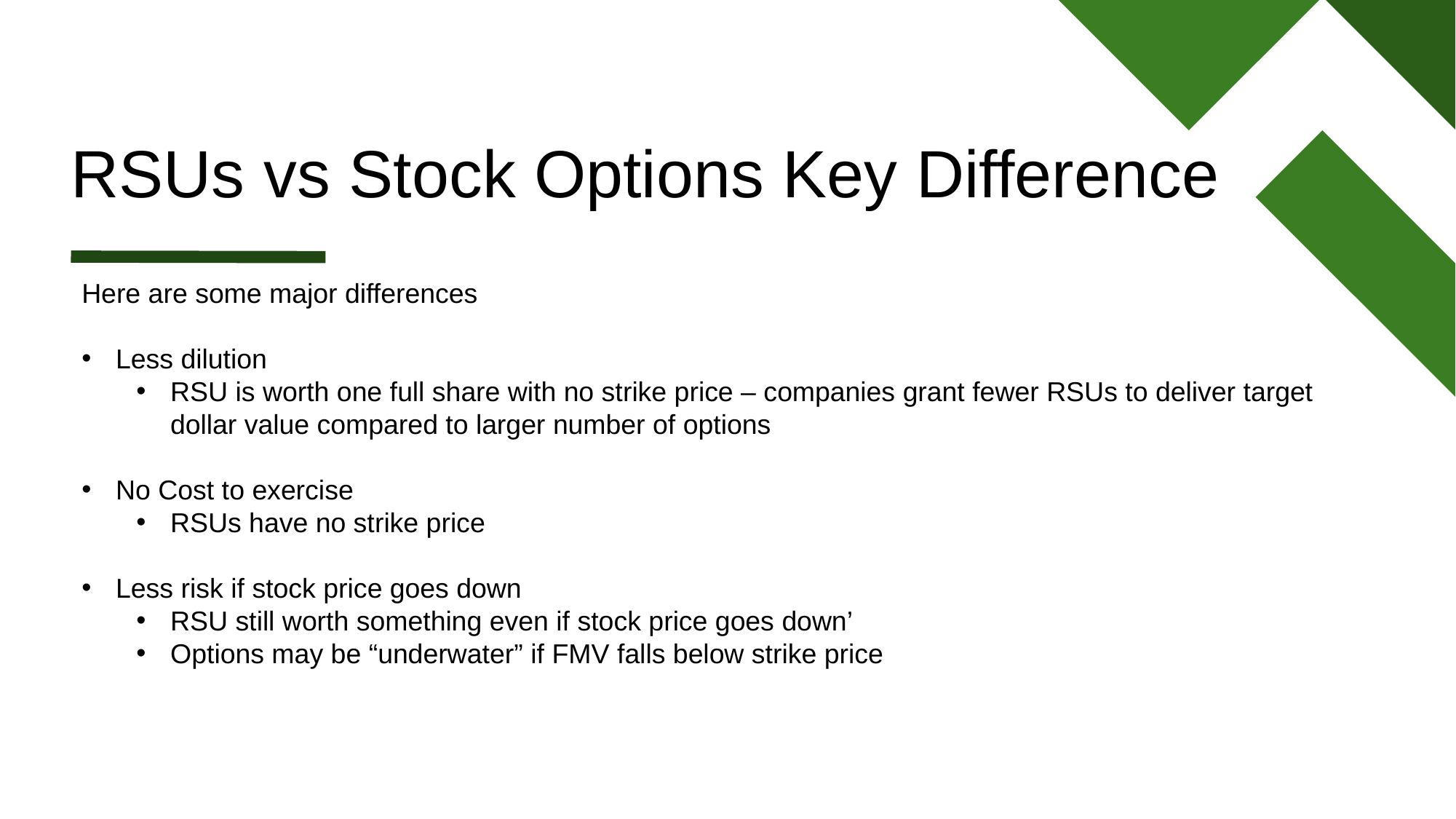

# RSUs vs Stock Options Key Difference
Here are some major differences

Less dilution
RSU is worth one full share with no strike price – companies grant fewer RSUs to deliver target dollar value compared to larger number of options

No Cost to exercise
RSUs have no strike price

Less risk if stock price goes down
RSU still worth something even if stock price goes down’
Options may be “underwater” if FMV falls below strike price